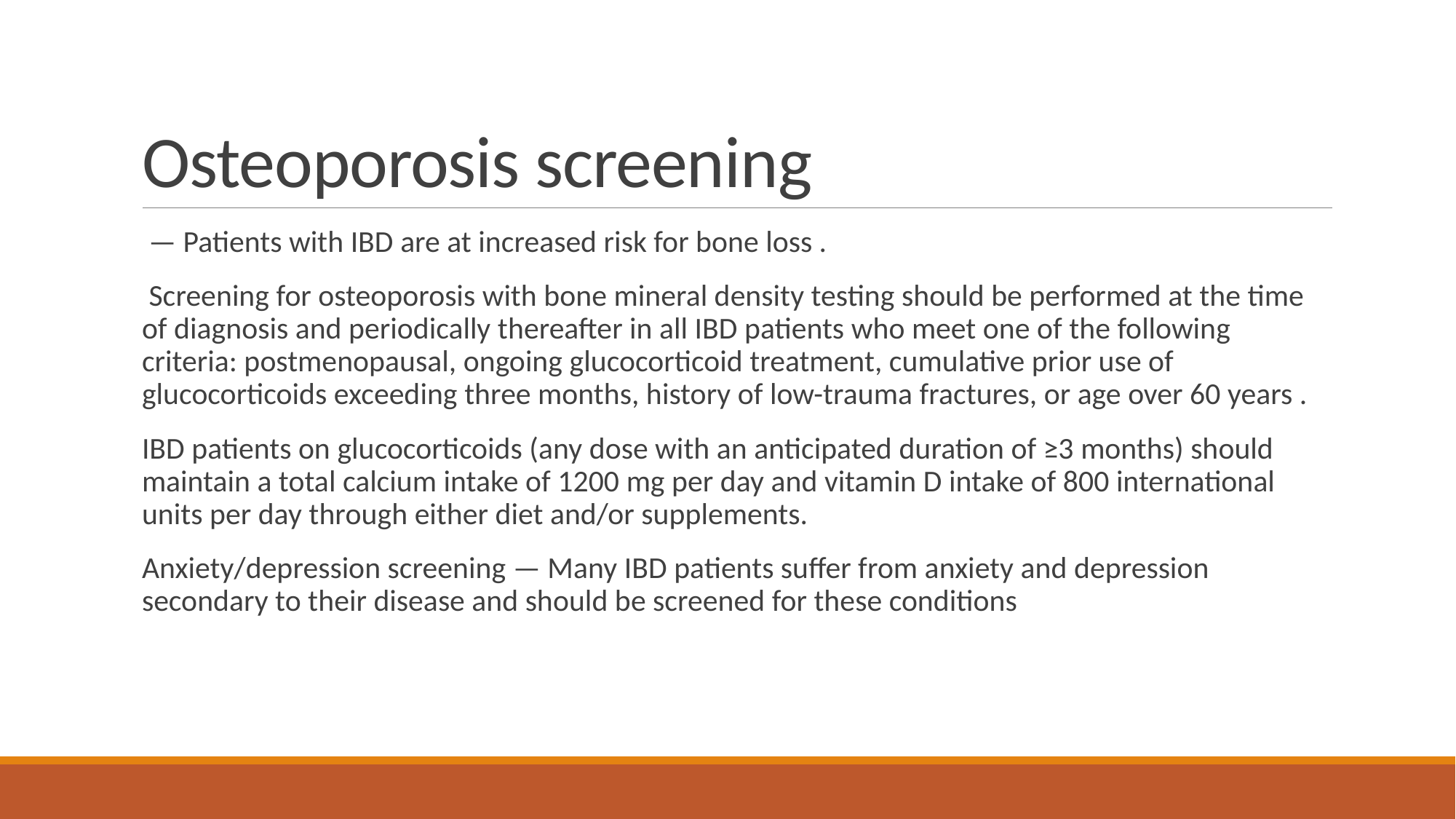

# Osteoporosis screening
 — Patients with IBD are at increased risk for bone loss .
 Screening for osteoporosis with bone mineral density testing should be performed at the time of diagnosis and periodically thereafter in all IBD patients who meet one of the following criteria: postmenopausal, ongoing glucocorticoid treatment, cumulative prior use of glucocorticoids exceeding three months, history of low-trauma fractures, or age over 60 years .
IBD patients on glucocorticoids (any dose with an anticipated duration of ≥3 months) should maintain a total calcium intake of 1200 mg per day and vitamin D intake of 800 international units per day through either diet and/or supplements.
Anxiety/depression screening — Many IBD patients suffer from anxiety and depression secondary to their disease and should be screened for these conditions